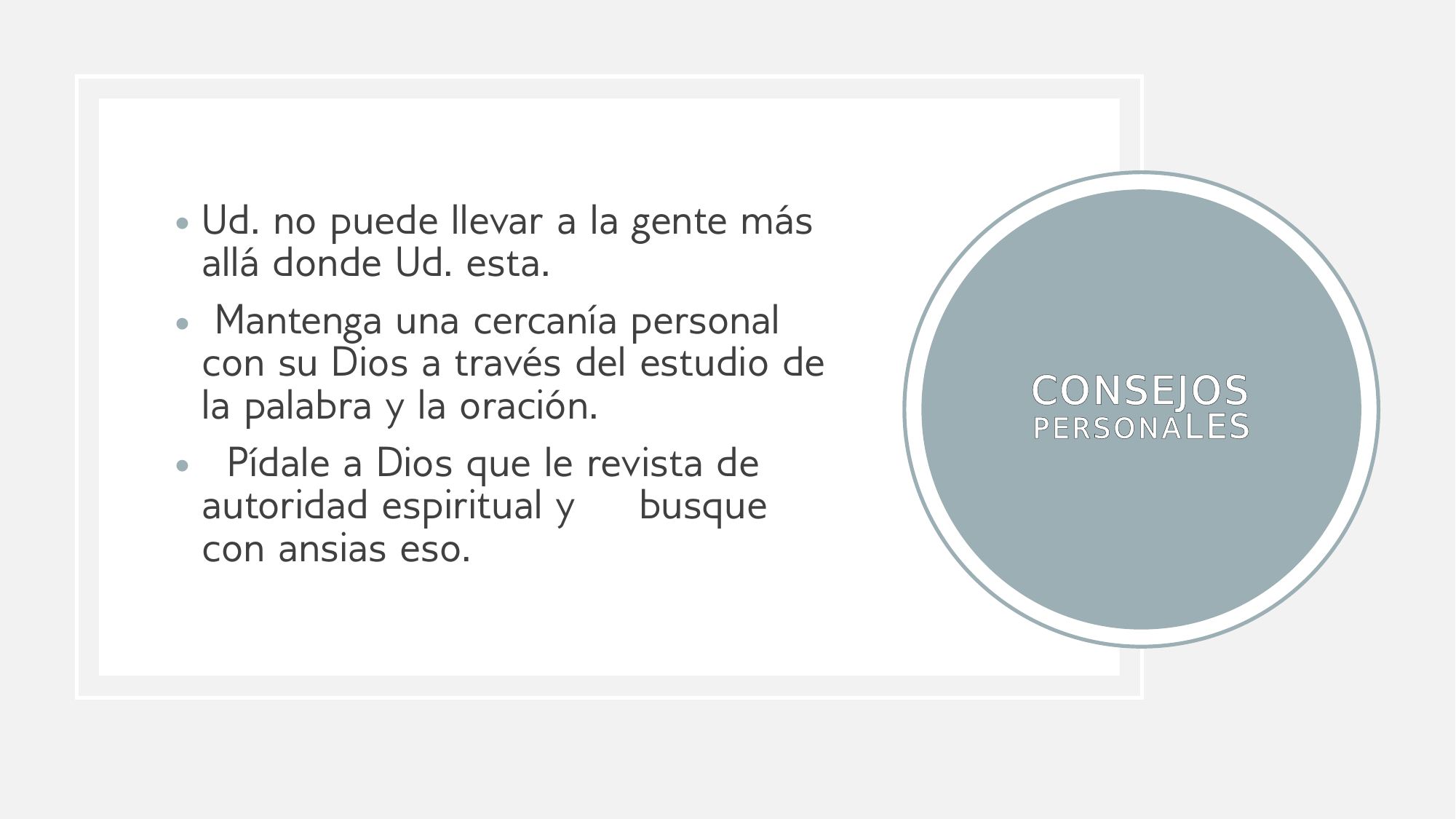

Ud. no puede llevar a la gente más allá donde Ud. esta.
 Mantenga una cercanía personal con su Dios a través del estudio de la palabra y la oración.
  Pídale a Dios que le revista de autoridad espiritual y     busque con ansias eso.

Consejos personales